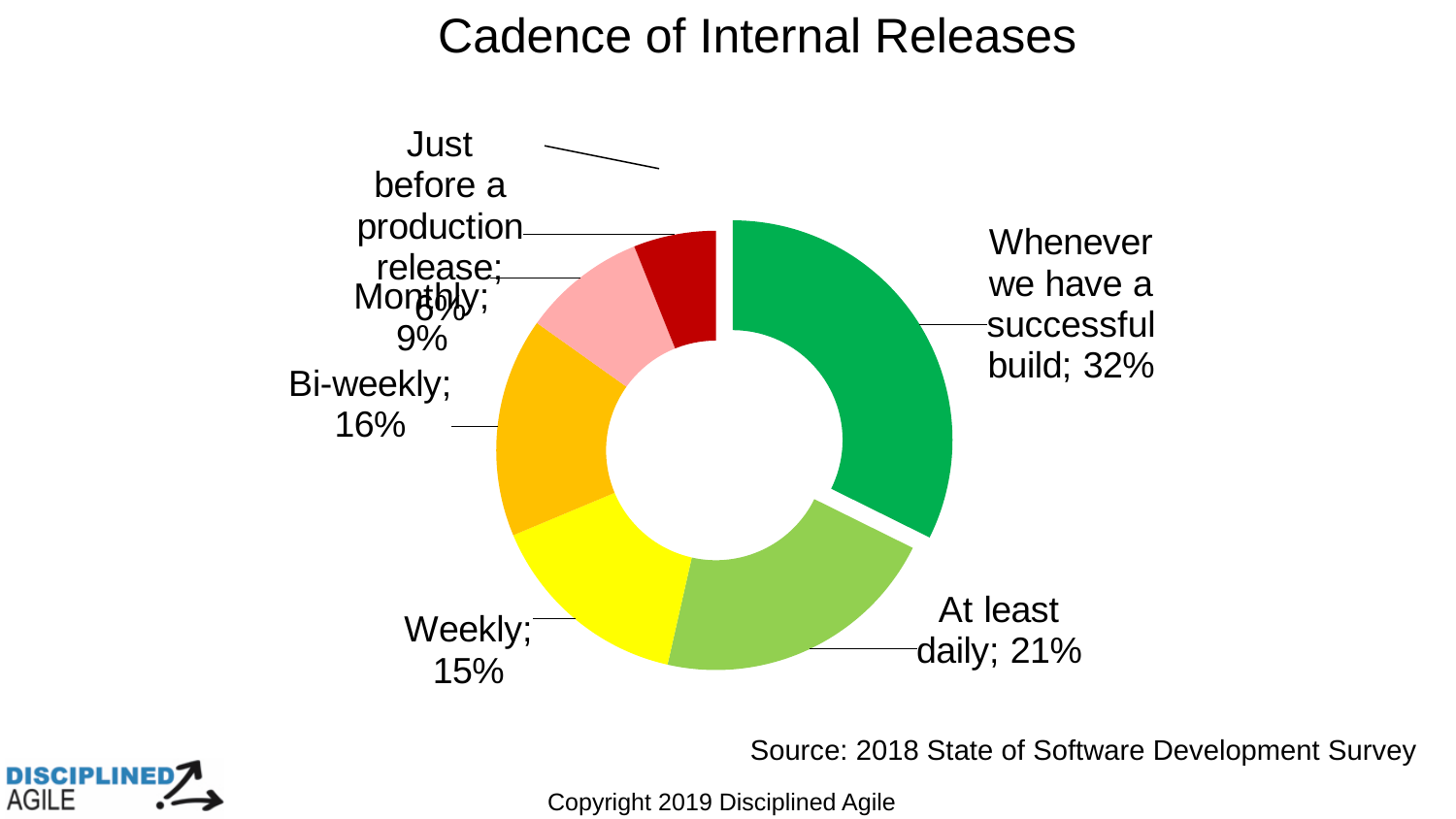

# Cadence of Internal Releases

### Chart

| Category | Sales |
|---|---|
| Whenever we have a successful build | 0.32 |
| At least daily | 0.21 |
| Weekly | 0.15 |
| Bi-weekly | 0.16 |
| Monthly | 0.09 |
| Just before a production release | 0.06 |
Source: 2018 State of Software Development Survey
Copyright 2019 Disciplined Agile